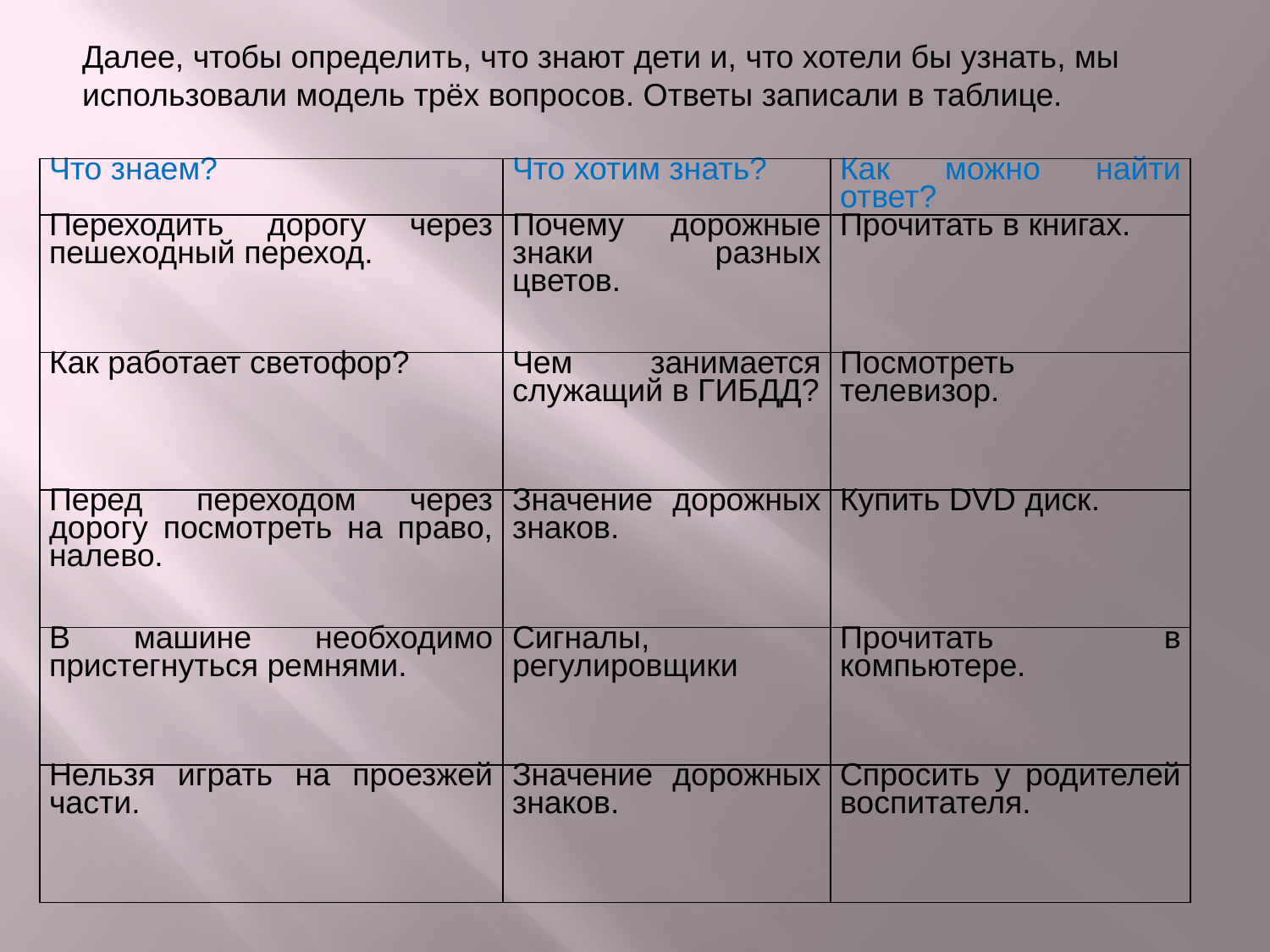

Далее, чтобы определить, что знают дети и, что хотели бы узнать, мы использовали модель трёх вопросов. Ответы записали в таблице.

| Что знаем? | Что хотим знать? | Как можно найти ответ? |
| --- | --- | --- |
| Переходить дорогу через пешеходный переход. | Почему дорожные знаки разных цветов. | Прочитать в книгах. |
| Как работает светофор? | Чем занимается служащий в ГИБДД? | Посмотреть телевизор. |
| Перед переходом через дорогу посмотреть на право, налево. | Значение дорожных знаков. | Купить DVD диск. |
| В машине необходимо пристегнуться ремнями. | Сигналы, регулировщики | Прочитать в компьютере. |
| Нельзя играть на проезжей части. | Значение дорожных знаков. | Спросить у родителей воспитателя. |